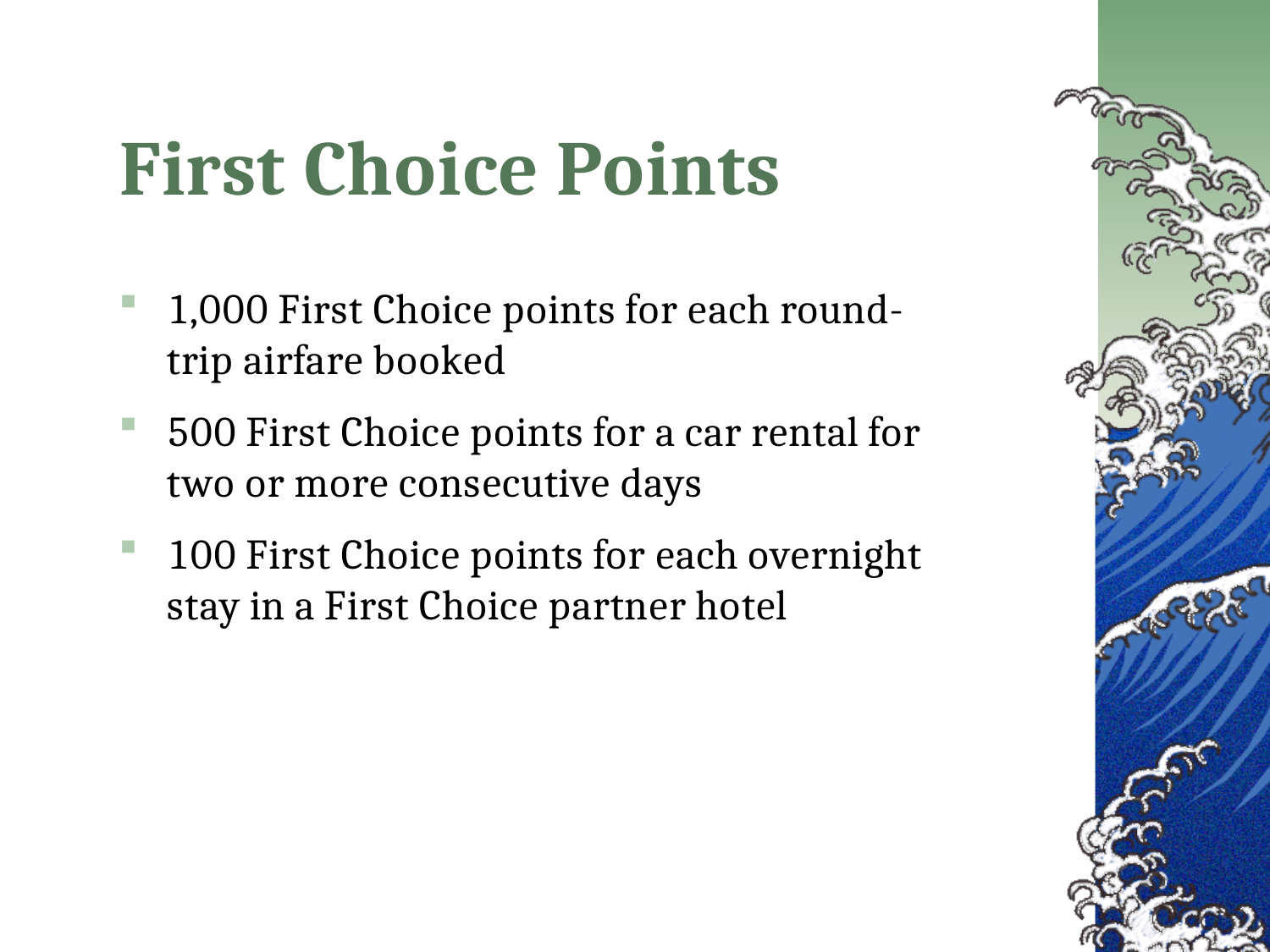

# First Choice Points
1,000 First Choice points for each round-trip airfare booked
500 First Choice points for a car rental for two or more consecutive days
100 First Choice points for each overnight stay in a First Choice partner hotel